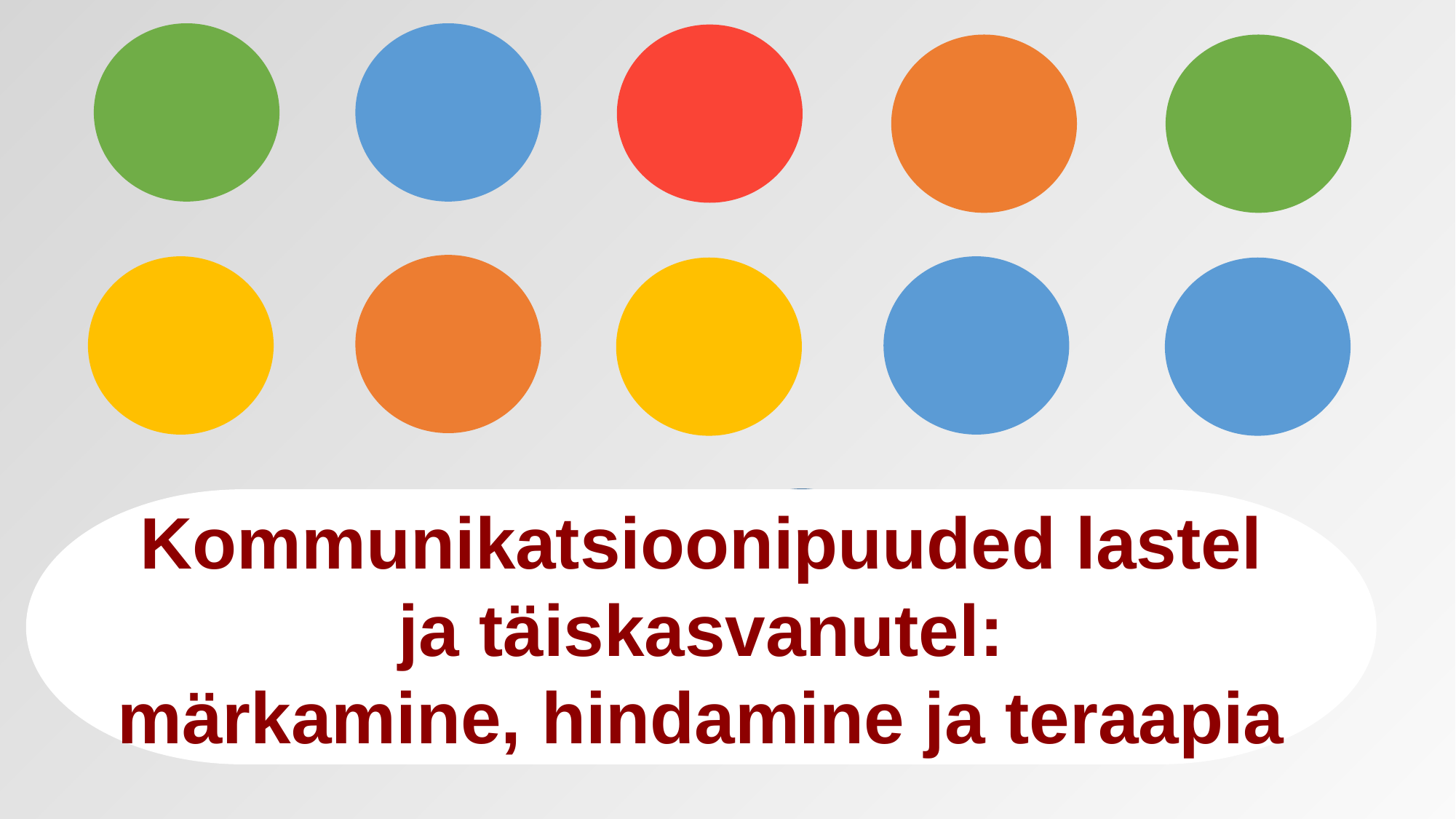

Kommunikatsioonipuuded lastel ja täiskasvanutel:
märkamine, hindamine ja teraapia